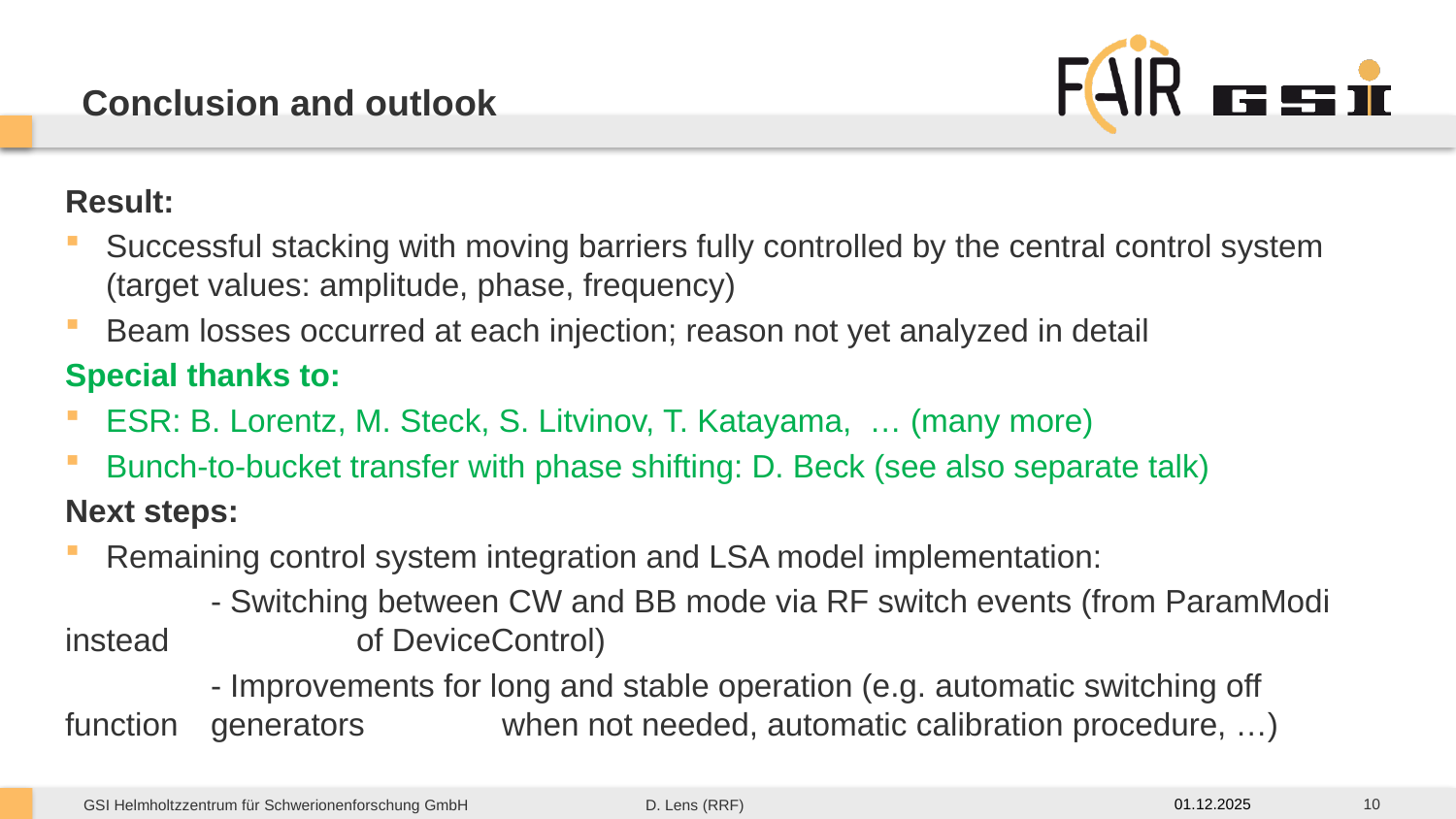

# Conclusion and outlook
Result:
Successful stacking with moving barriers fully controlled by the central control system (target values: amplitude, phase, frequency)
Beam losses occurred at each injection; reason not yet analyzed in detail
Special thanks to:
ESR: B. Lorentz, M. Steck, S. Litvinov, T. Katayama,  … (many more)
Bunch-to-bucket transfer with phase shifting: D. Beck (see also separate talk)
Next steps:
Remaining control system integration and LSA model implementation:
	- Switching between CW and BB mode via RF switch events (from ParamModi instead 		of DeviceControl)
	- Improvements for long and stable operation (e.g. automatic switching off function 	generators	when not needed, automatic calibration procedure, …)
10
01.12.2025
D. Lens (RRF)